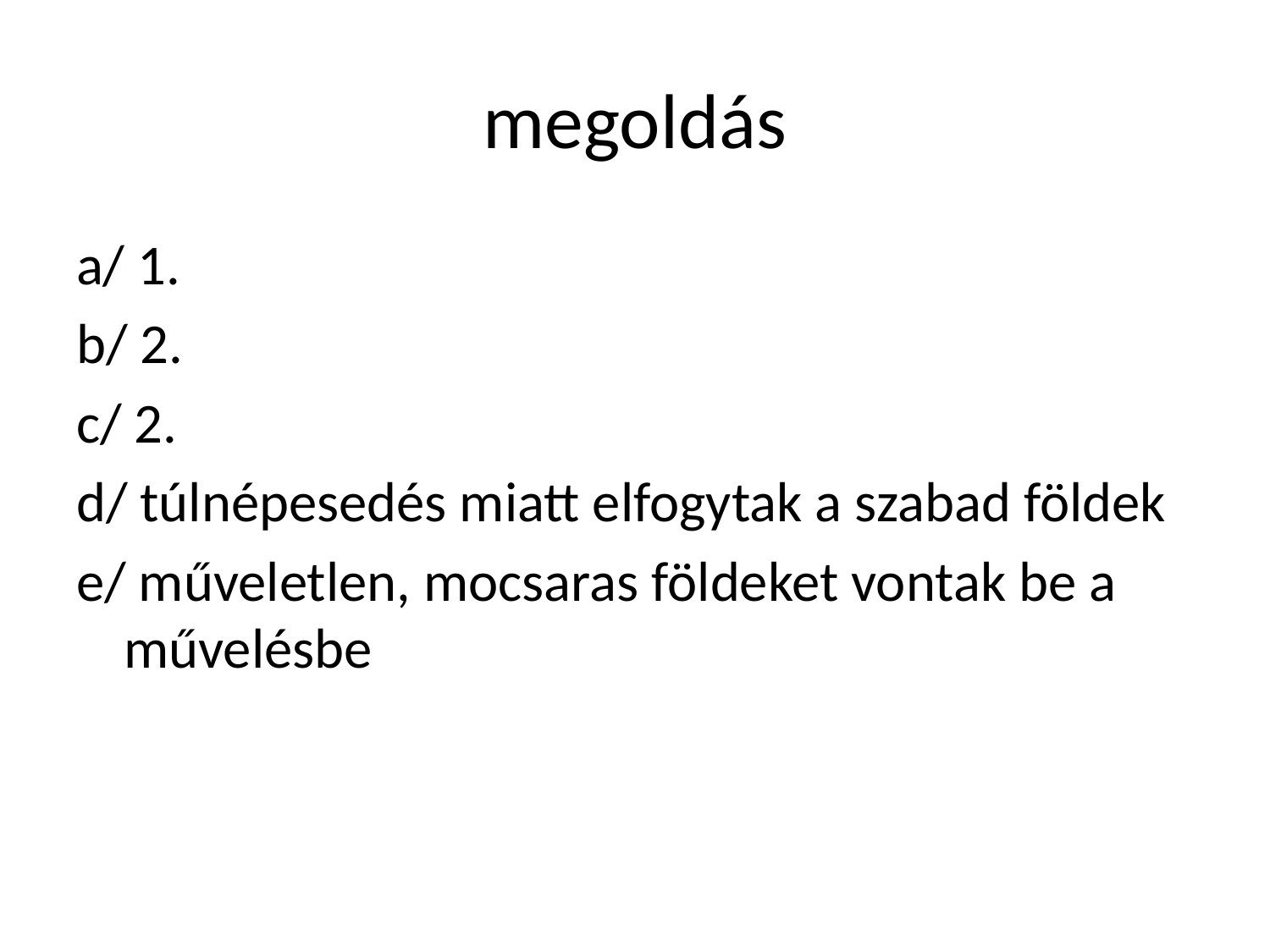

# megoldás
a/ 1.
b/ 2.
c/ 2.
d/ túlnépesedés miatt elfogytak a szabad földek
e/ műveletlen, mocsaras földeket vontak be a művelésbe